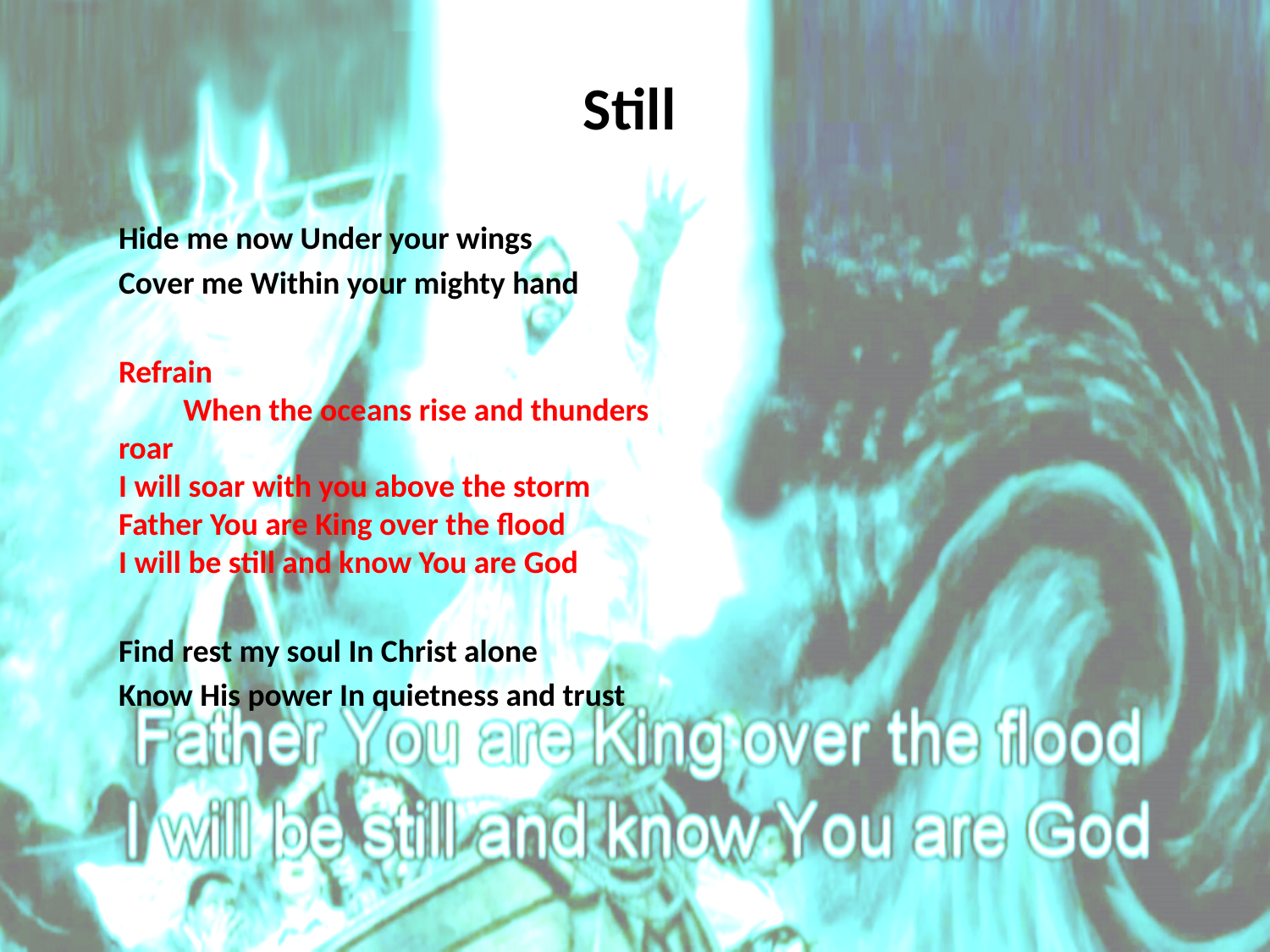

# Still
Hide me now Under your wings
Cover me Within your mighty hand

Refrain                                                                       When the oceans rise and thunders roar
I will soar with you above the storm
Father You are King over the flood
I will be still and know You are God

Find rest my soul In Christ alone
Know His power In quietness and trust